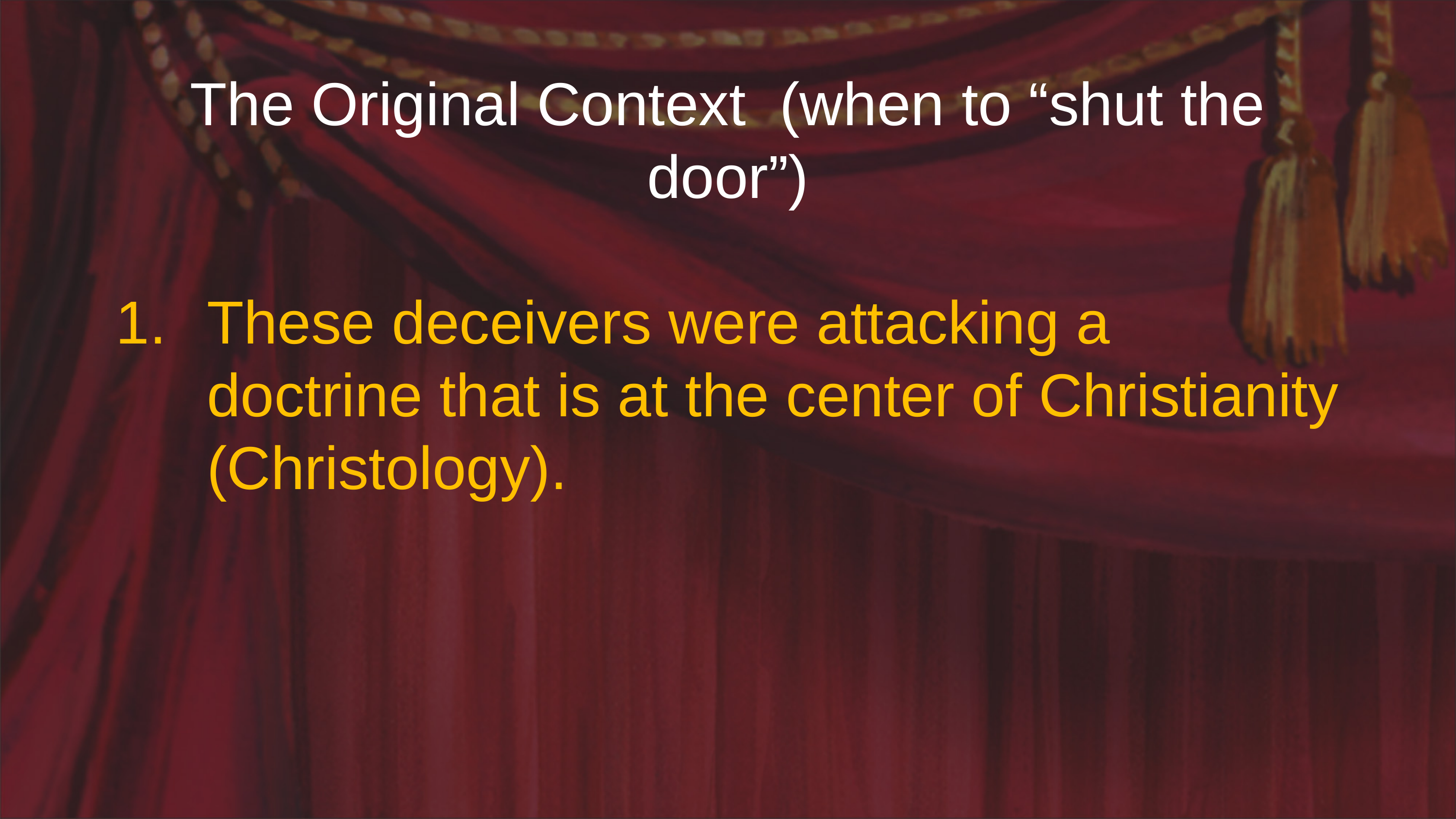

The Original Context  (when to “shut the door”)

These deceivers were attacking a doctrine that is at the center of Christianity (Christology).